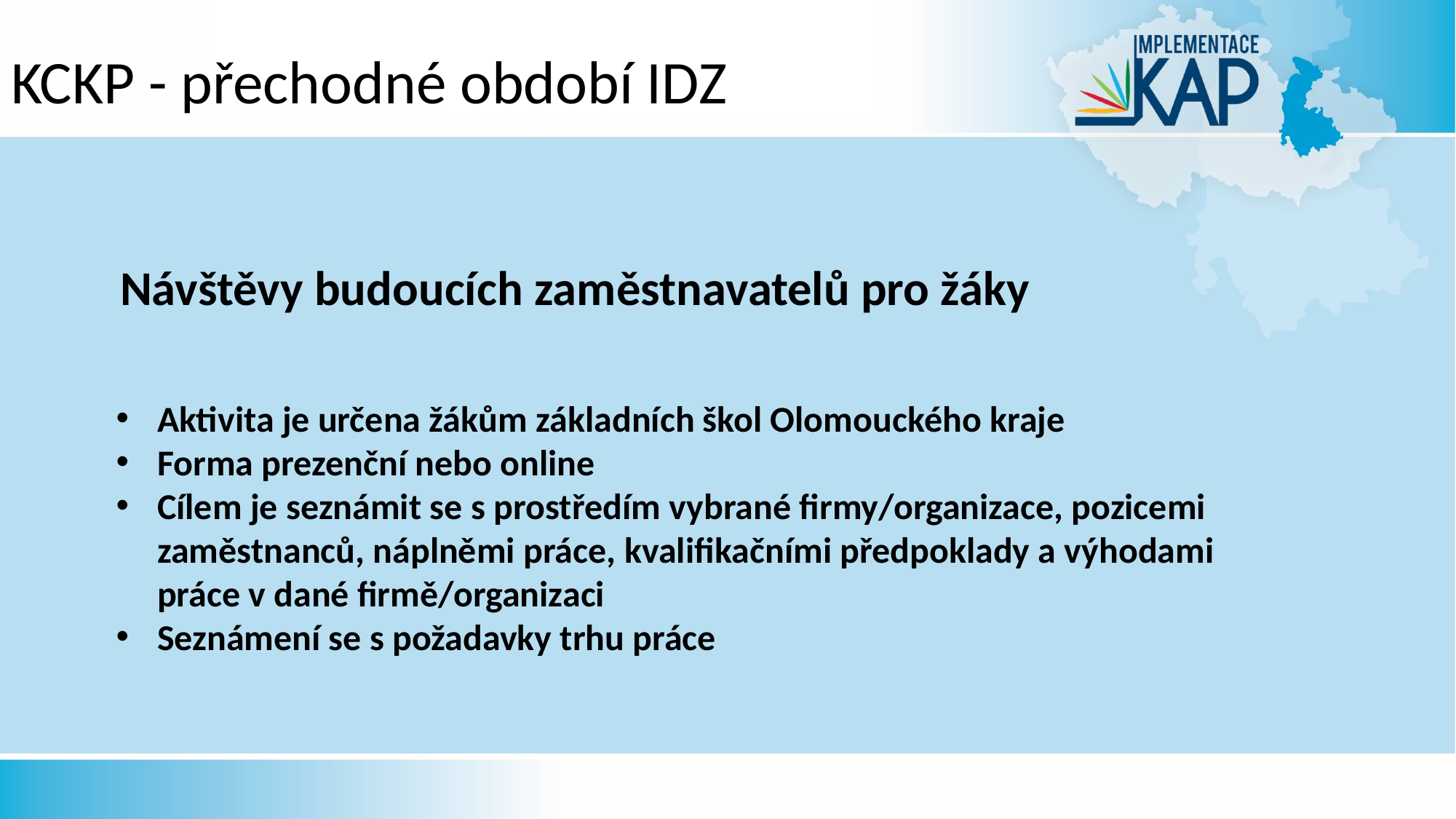

# KCKP - přechodné období IDZ

	Návštěvy budoucích zaměstnavatelů pro žáky
Aktivita je určena žákům základních škol Olomouckého kraje
Forma prezenční nebo online
Cílem je seznámit se s prostředím vybrané firmy/organizace, pozicemi zaměstnanců, náplněmi práce, kvalifikačními předpoklady a výhodami práce v dané firmě/organizaci
Seznámení se s požadavky trhu práce